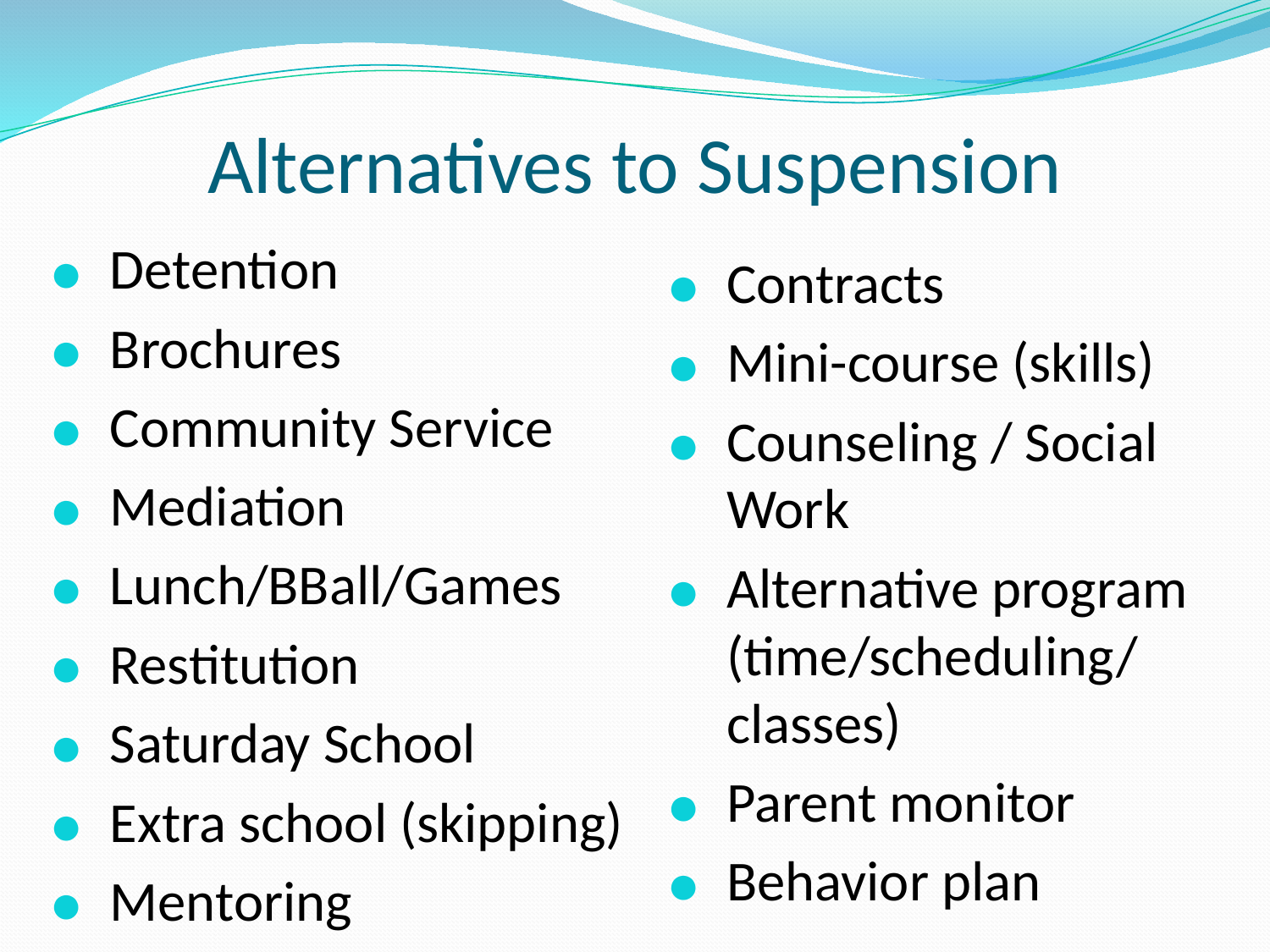

# Alternatives to Suspension
Detention
Brochures
Community Service
Mediation
Lunch/BBall/Games
Restitution
Saturday School
Extra school (skipping)
Mentoring
Contracts
Mini-course (skills)
Counseling / Social Work
Alternative program (time/scheduling/ classes)
Parent monitor
Behavior plan